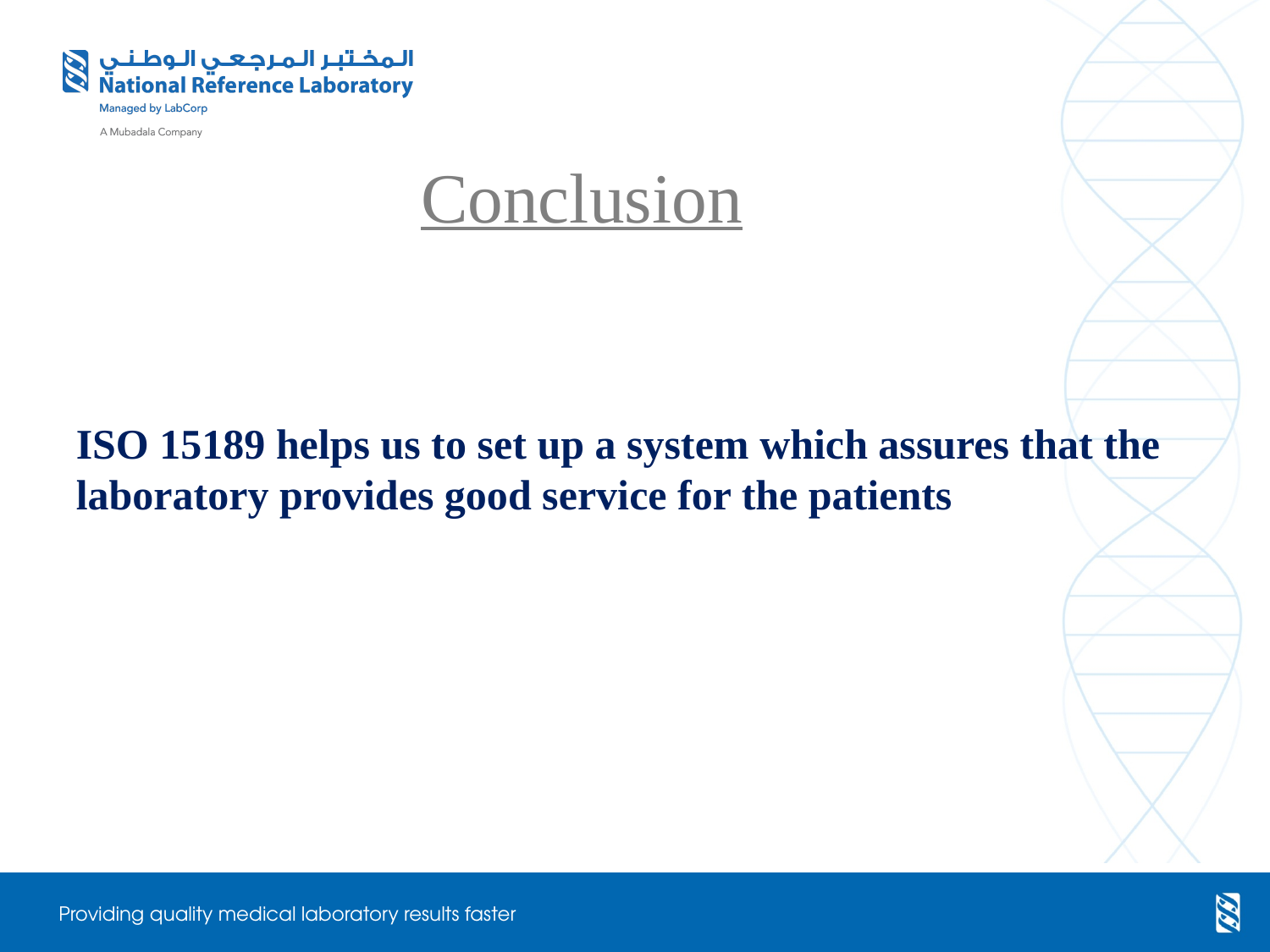

# Conclusion

ISO 15189 helps us to set up a system which assures that the laboratory provides good service for the patients